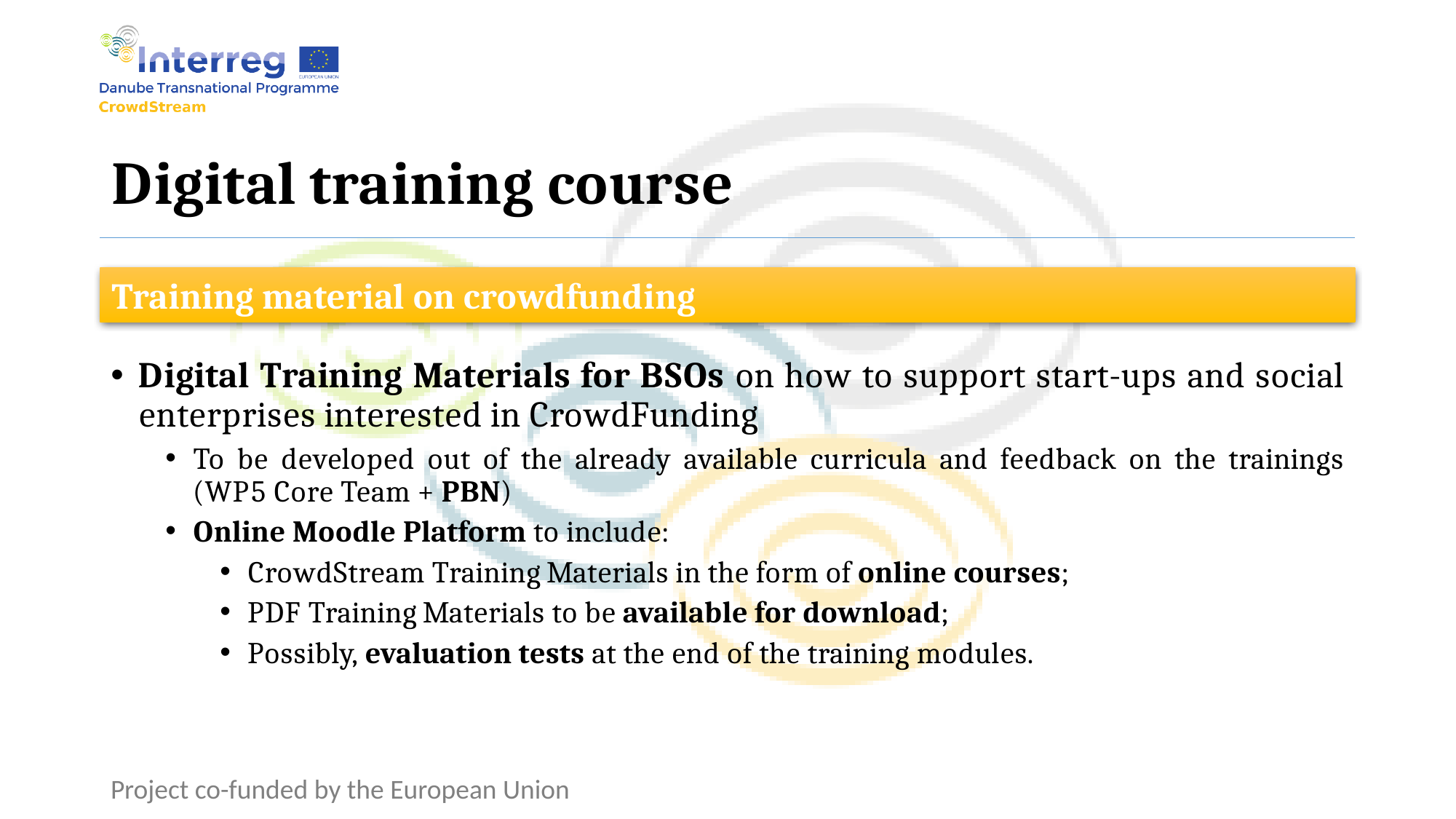

# Digital training course
Training material on crowdfunding
Digital Training Materials for BSOs on how to support start-ups and social enterprises interested in CrowdFunding
To be developed out of the already available curricula and feedback on the trainings (WP5 Core Team + PBN)
Online Moodle Platform to include:
CrowdStream Training Materials in the form of online courses;
PDF Training Materials to be available for download;
Possibly, evaluation tests at the end of the training modules.
Project co-funded by the European Union